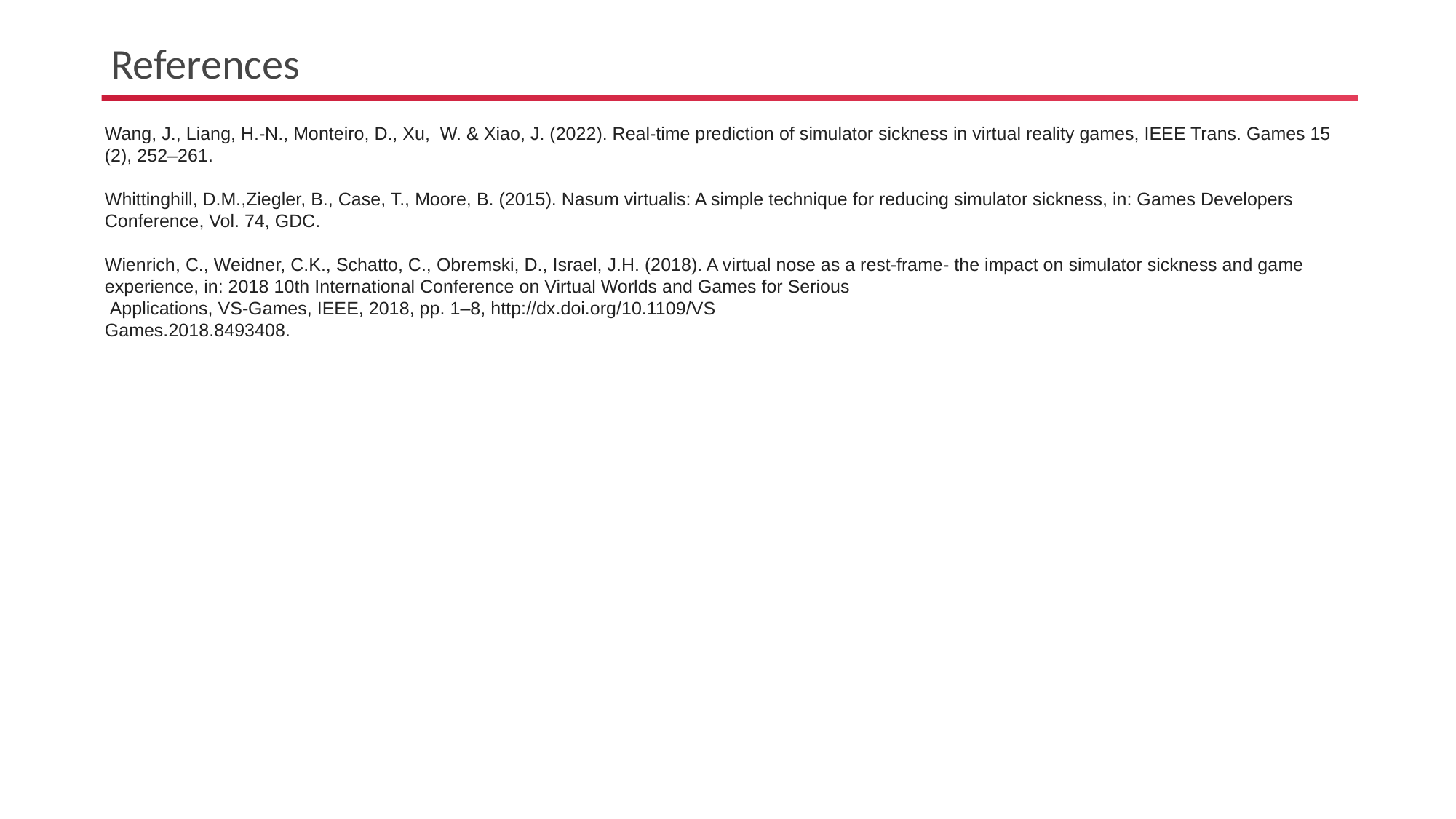

# References
Wang, J., Liang, H.-N., Monteiro, D., Xu,  W. & Xiao, J. (2022). Real-time prediction of simulator sickness in virtual reality games, IEEE Trans. Games 15 (2), 252–261.

Whittinghill, D.M.,Ziegler, B., Case, T., Moore, B. (2015). Nasum virtualis: A simple technique for reducing simulator sickness, in: Games Developers Conference, Vol. 74, GDC.

Wienrich, C., Weidner, C.K., Schatto, C., Obremski, D., Israel, J.H. (2018). A virtual nose as a rest-frame- the impact on simulator sickness and game experience, in: 2018 10th International Conference on Virtual Worlds and Games for Serious
 Applications, VS-Games, IEEE, 2018, pp. 1–8, http://dx.doi.org/10.1109/VS
Games.2018.8493408.